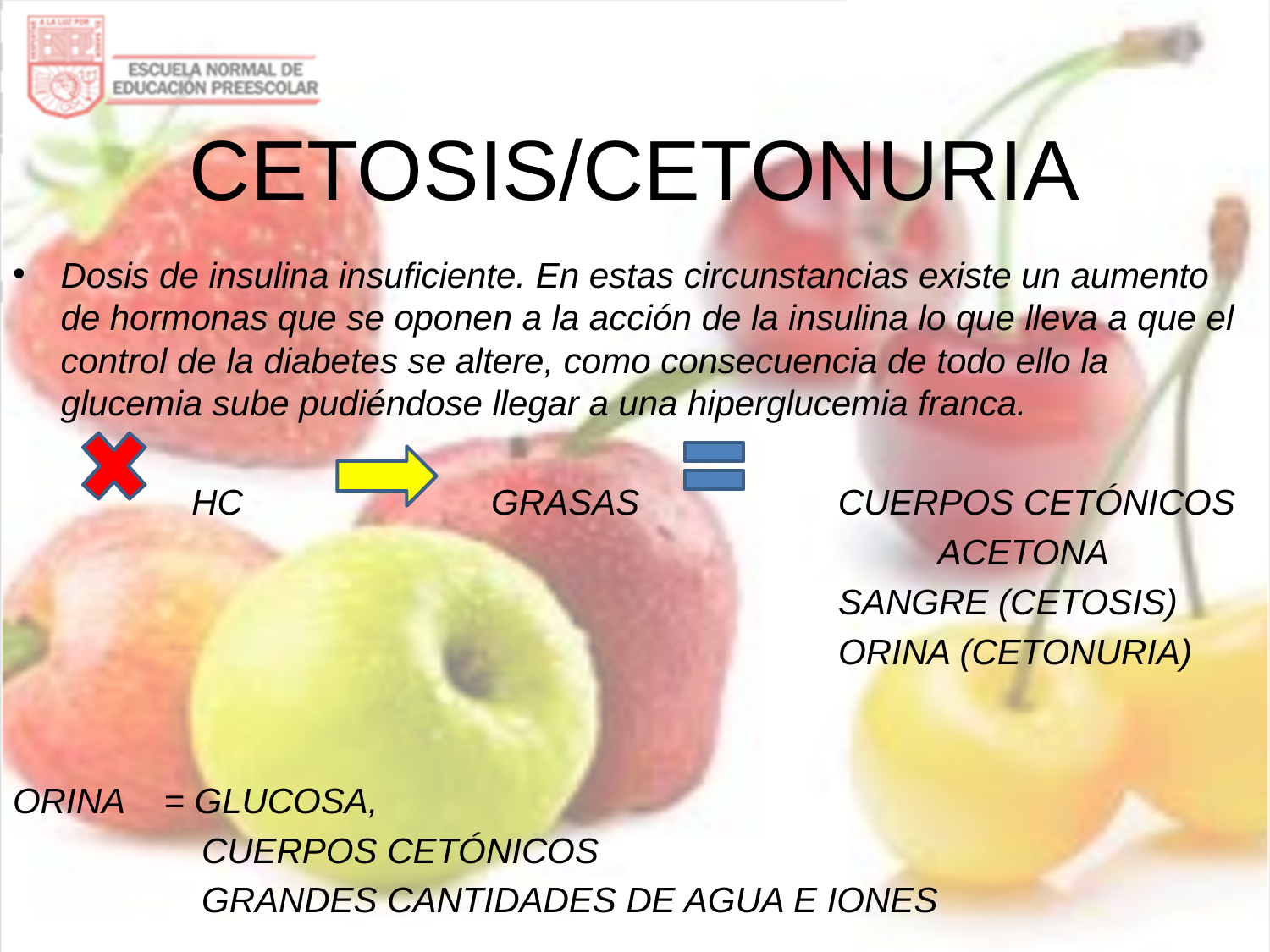

# CETOSIS/CETONURIA
Dosis de insulina insuficiente. En estas circunstancias existe un aumento de hormonas que se oponen a la acción de la insulina lo que lleva a que el control de la diabetes se altere, como consecuencia de todo ello la glucemia sube pudiéndose llegar a una hiperglucemia franca.

                  HC                         GRASAS                    CUERPOS CETÓNICOS
                                                                                             ACETONA
                                                                                   SANGRE (CETOSIS)
                                                                                   ORINA (CETONURIA)

ORINA    = GLUCOSA,
                   CUERPOS CETÓNICOS
                   GRANDES CANTIDADES DE AGUA E IONES